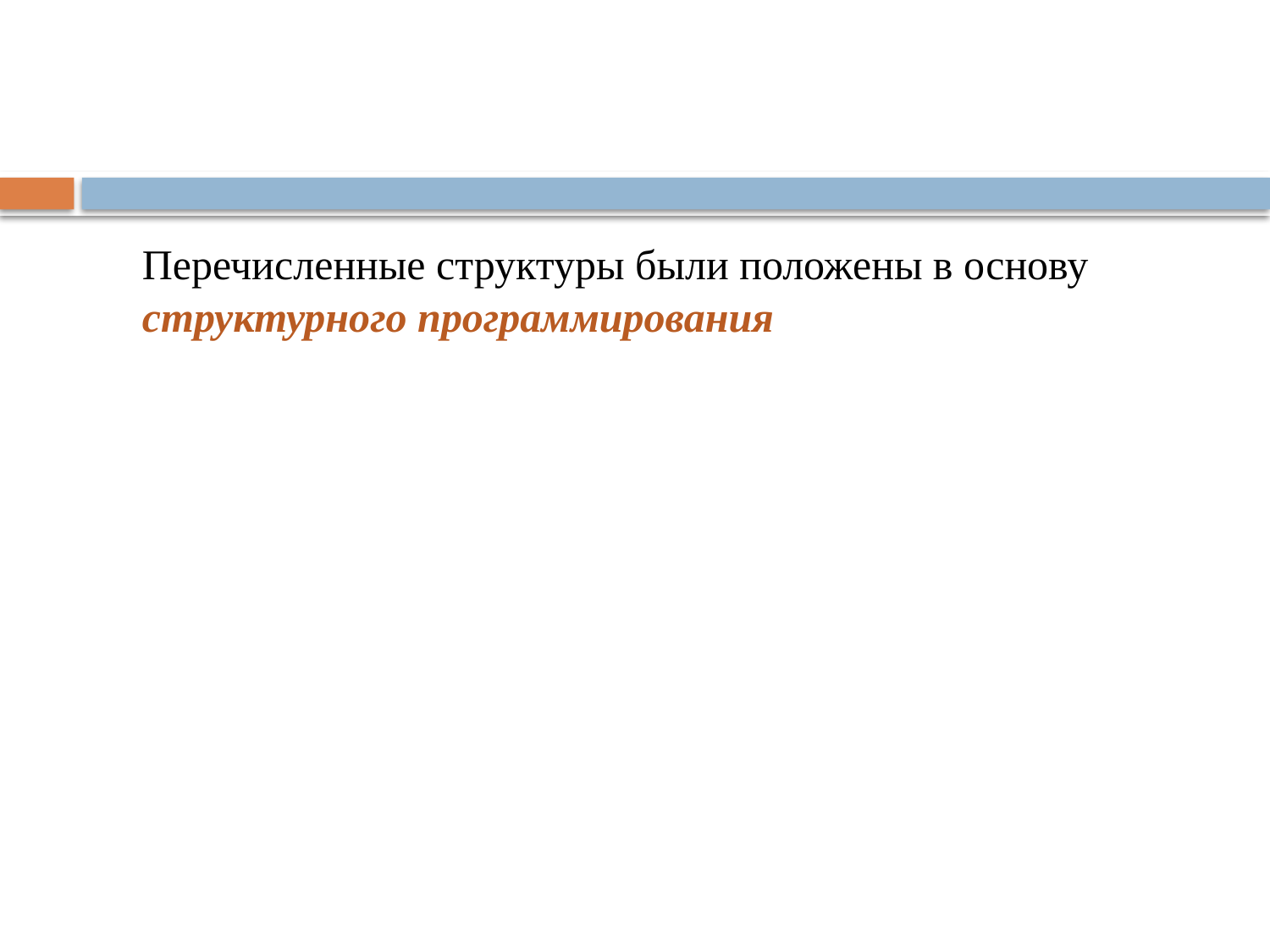

Перечисленные структуры были положены в основу структурного программирования